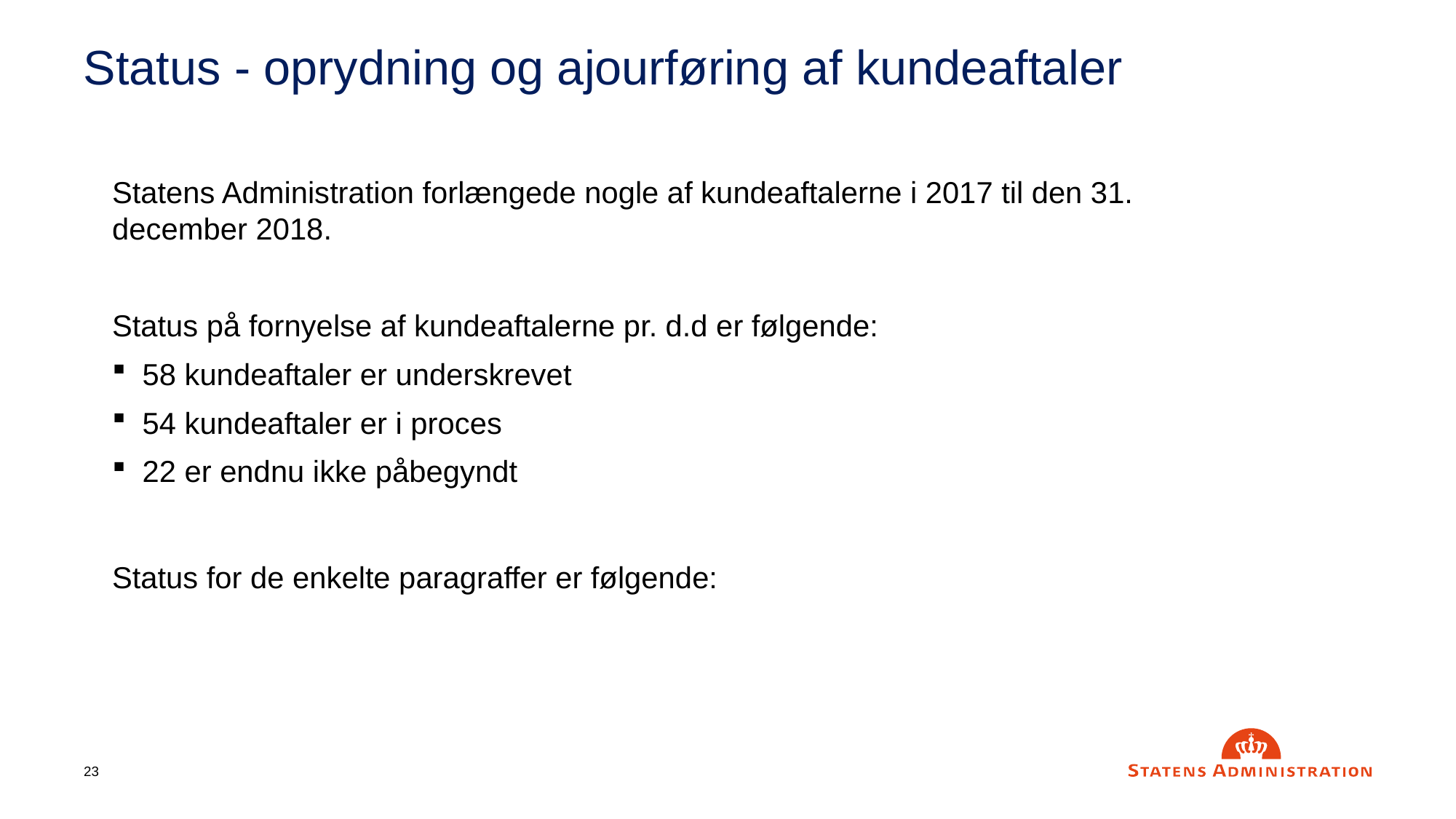

# Status - oprydning og ajourføring af kundeaftaler
Statens Administration forlængede nogle af kundeaftalerne i 2017 til den 31. december 2018.

Status på fornyelse af kundeaftalerne pr. d.d er følgende:
58 kundeaftaler er underskrevet
54 kundeaftaler er i proces
22 er endnu ikke påbegyndt

Status for de enkelte paragraffer er følgende:

23